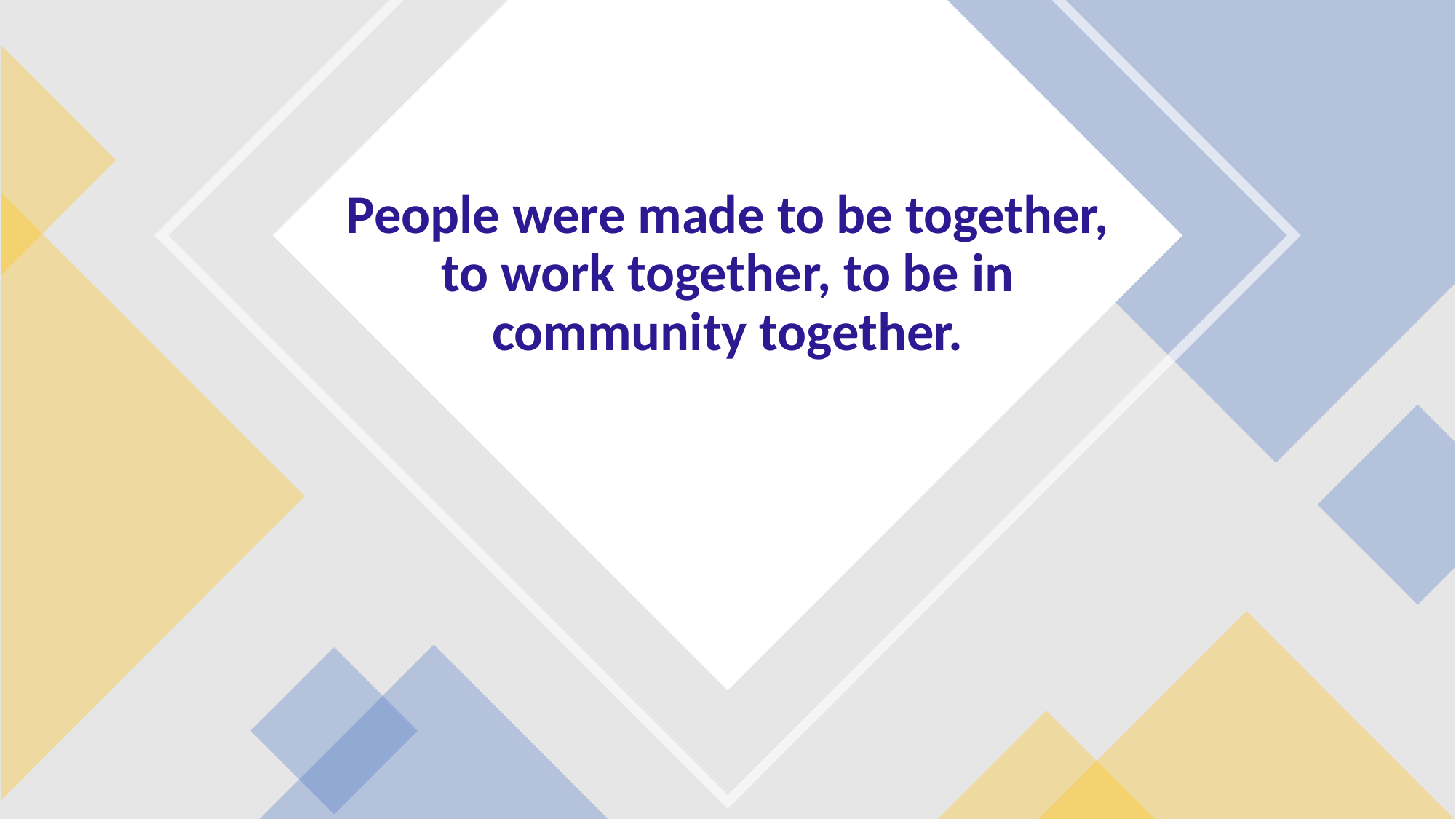

# People were made to be together, to work together, to be in community together.